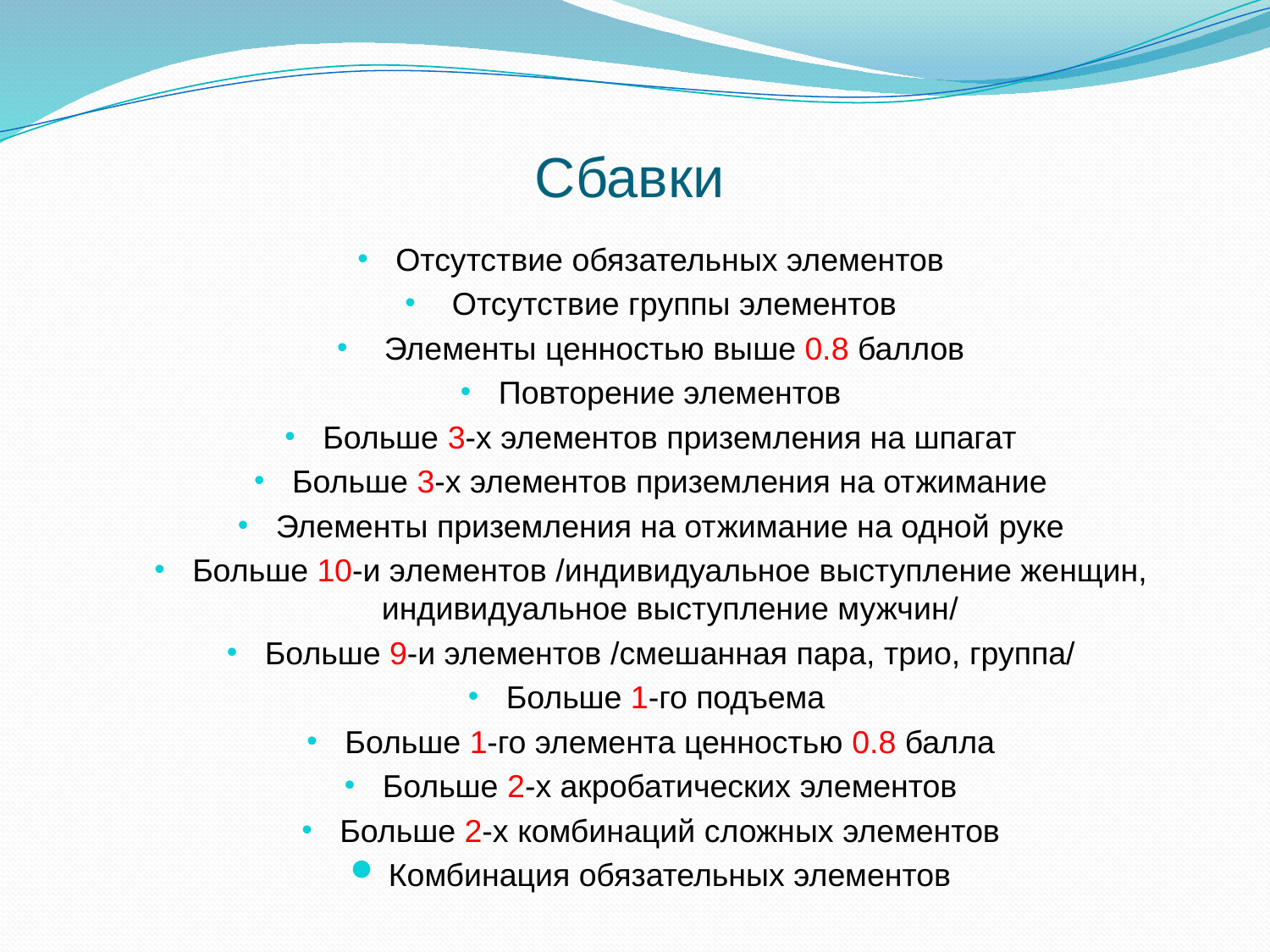

# Сбавки
Отсутствие обязательных элементов
 Отсутствие группы элементов
 Элементы ценностью выше 0.8 баллов
Повторение элементов
Больше 3-х элементов приземления на шпагат
Больше 3-х элементов приземления на отжимание
Элементы приземления на отжимание на одной руке
Больше 10-и элементов /индивидуальное выступление женщин, индивидуальное выступление мужчин/
Больше 9-и элементов /смешанная пара, трио, группа/
Больше 1-го подъема
Больше 1-го элемента ценностью 0.8 балла
Больше 2-х акробатических элементов
Больше 2-х комбинаций сложных элементов
Комбинация обязательных элементов